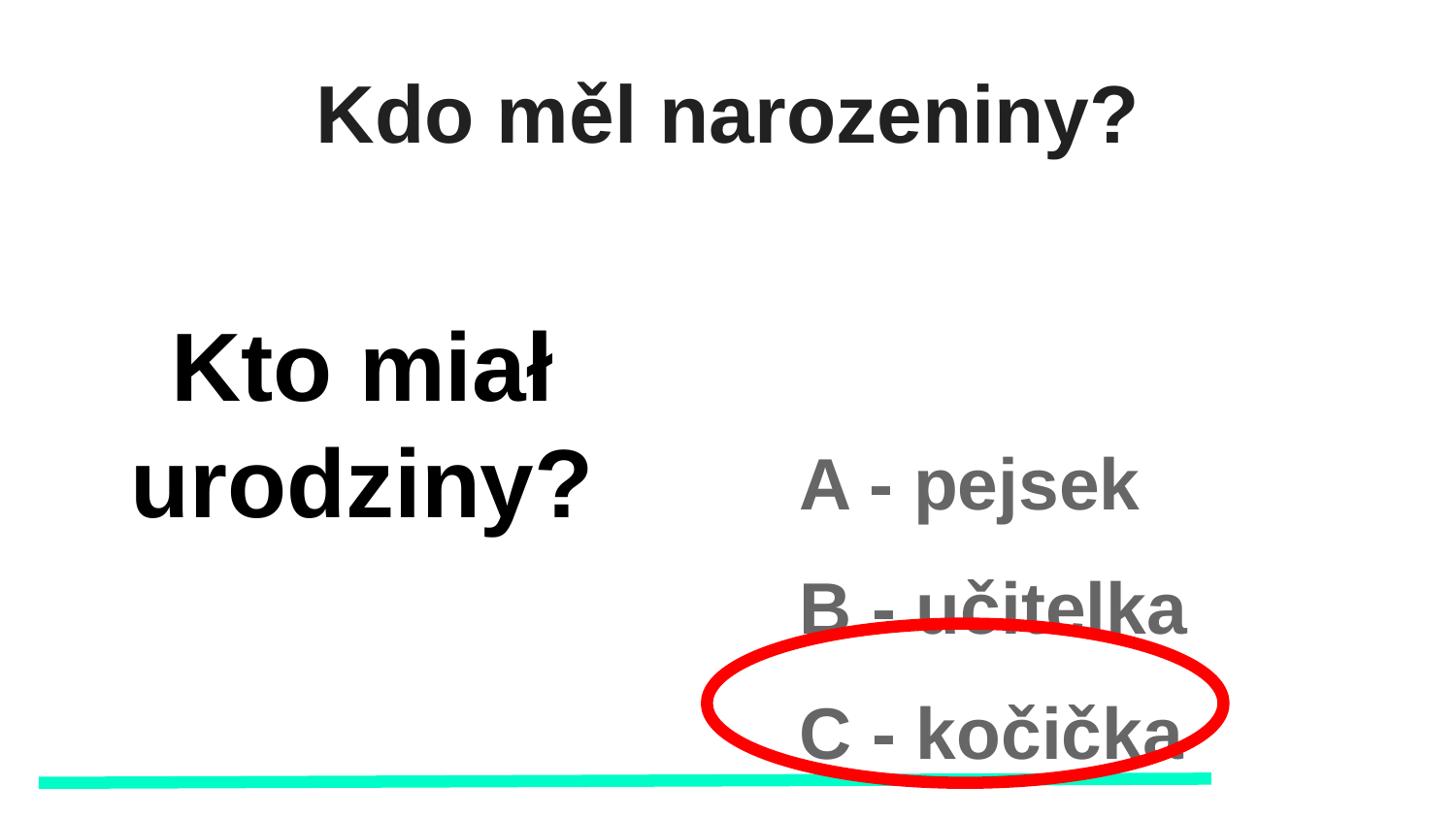

# Kdo měl narozeniny?
Kto miał urodziny?
A - pejsek
B - učitelka
C - kočička